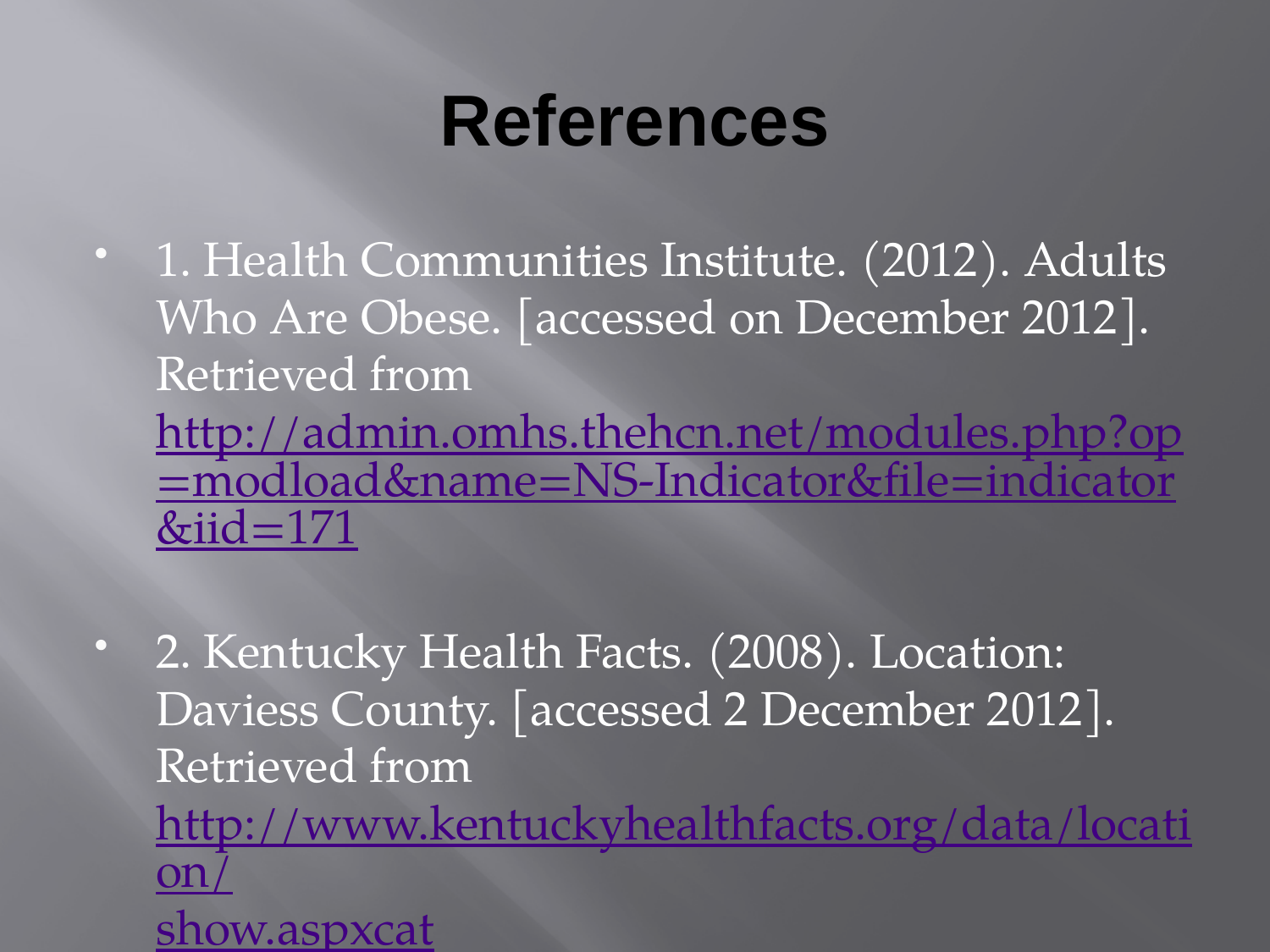

# References
1. Health Communities Institute. (2012). Adults Who Are Obese. [accessed on December 2012]. Retrieved from http://admin.omhs.thehcn.net/modules.php?op=modload&name=NS-Indicator&file=indicator&iid=171
2. Kentucky Health Facts. (2008). Location: Daviess County. [accessed 2 December 2012]. Retrieved from http://www.kentuckyhealthfacts.org/data/location/show.aspxcat=1%2C2%2C3%2C5%2C8%2C11&loc=30